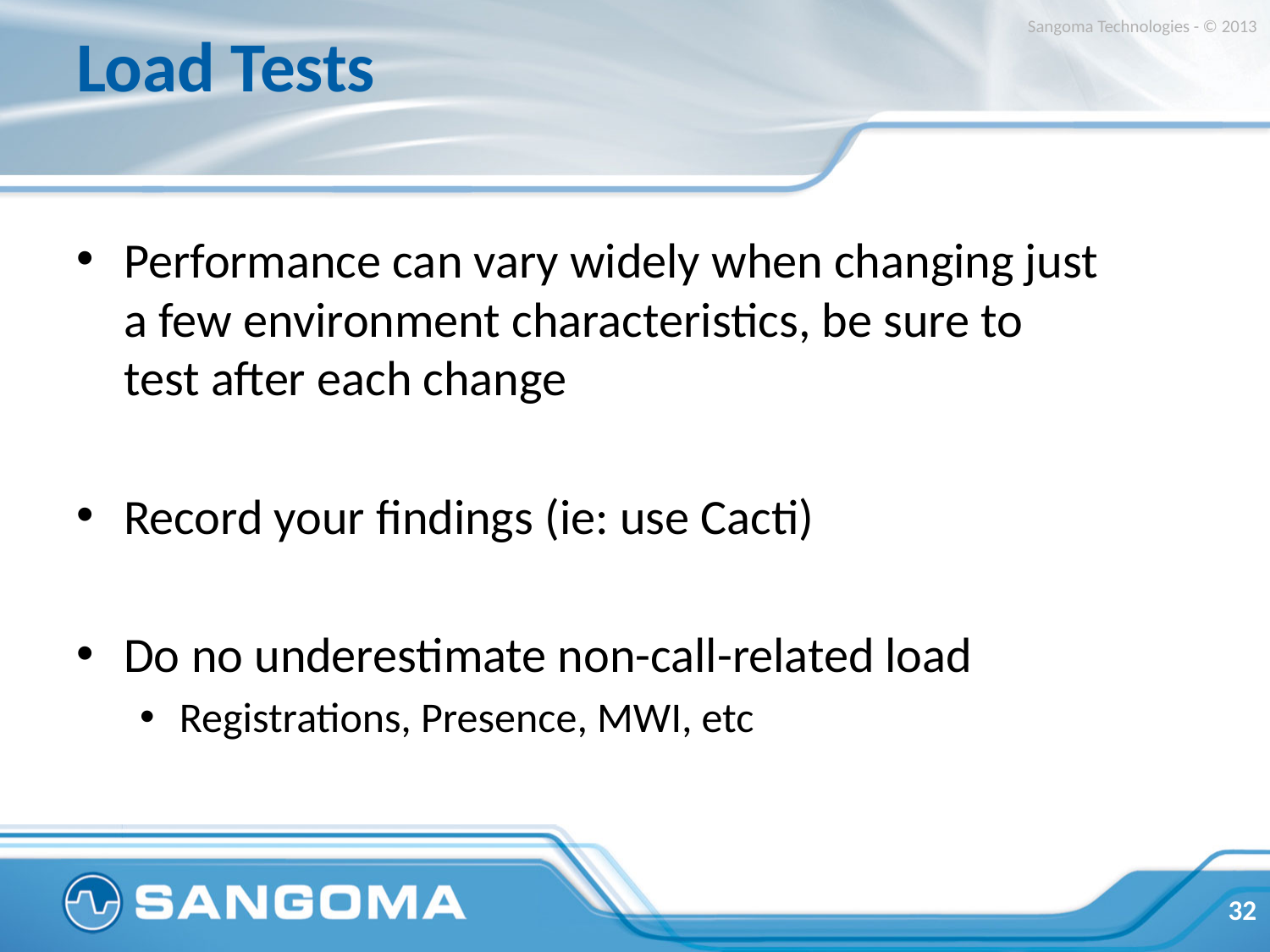

# Load Tests
Sangoma Technologies - © 2013
Performance can vary widely when changing just a few environment characteristics, be sure to test after each change

Record your findings (ie: use Cacti)

Do no underestimate non-call-related load
Registrations, Presence, MWI, etc

32